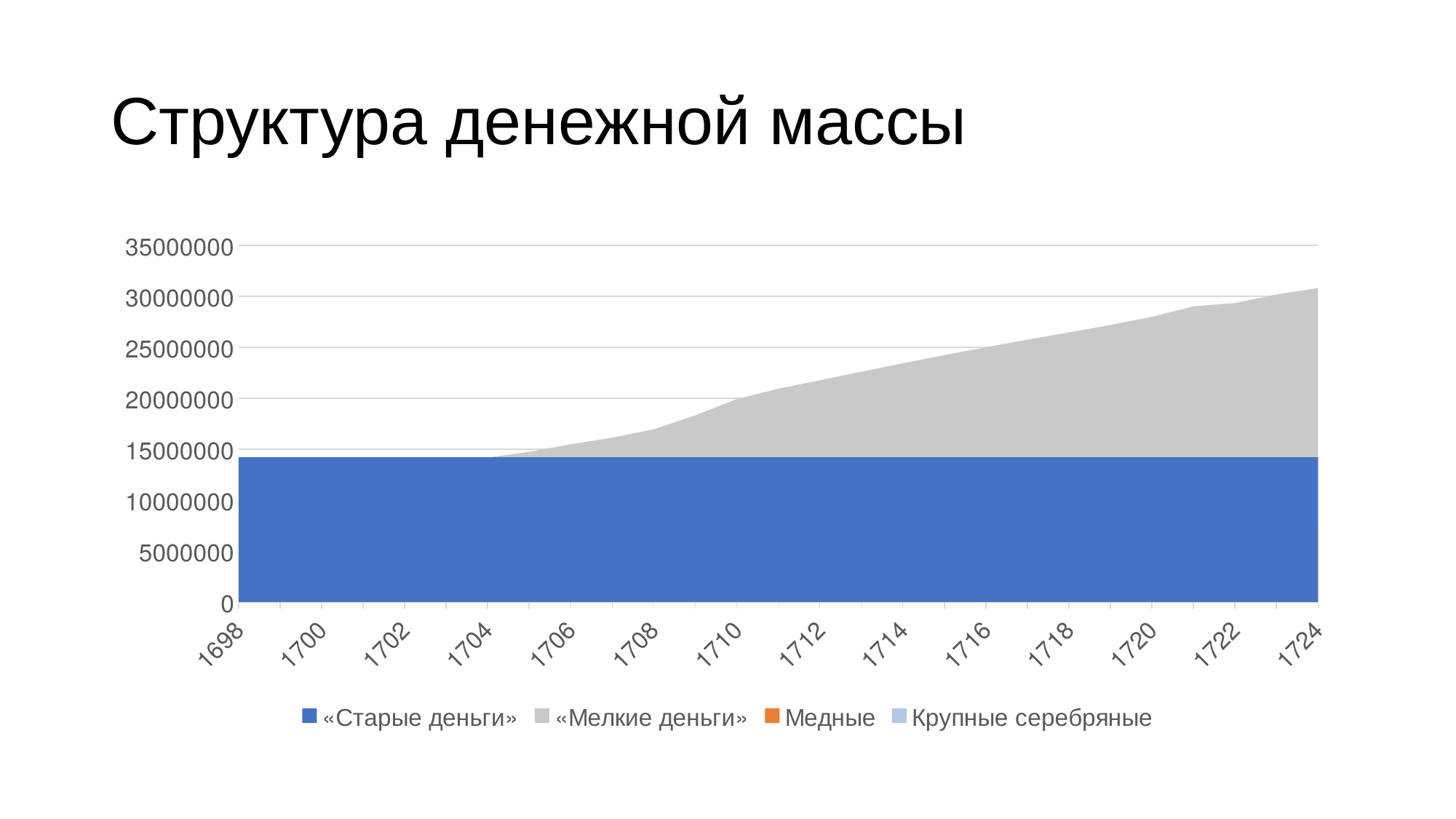

# Структура денежной массы

### Chart

| Category | «Старые деньги» | «Мелкие деньги» | Медные | Крупные серебряные |
|---|---|---|---|---|
| 1698 | 14200000.0 | 471810.0 | None | None |
| 1699 | 14200000.0 | 1143671.0 | None | None |
| 1700 | 14200000.0 | 3145380.0 | 8837.0 | None |
| 1701 | 14200000.0 | 5710575.0 | 12561.0 | None |
| 1702 | 14200000.0 | 10686951.0 | 19689.0 | None |
| 1703 | 14200000.0 | 13311572.0 | 30064.0 | None |
| 1704 | 14200000.0 | 14177904.0 | 39465.0 | None |
| 1705 | 14200000.0 | 14738147.0 | 134278.0 | None |
| 1706 | 14200000.0 | 15484015.0 | 234654.0 | None |
| 1707 | 14200000.0 | 16127400.0 | 370443.0 | None |
| 1708 | 14200000.0 | 16953174.0 | 442279.0 | None |
| 1709 | 14200000.0 | 18317768.0 | 535449.0 | None |
| 1710 | 14200000.0 | 19913559.0 | 648313.0 | None |
| 1711 | 14200000.0 | 20929856.0 | 1050696.0 | None |
| 1712 | 14200000.0 | 21763989.0 | 1270915.0 | None |
| 1713 | 14200000.0 | 22598122.0 | 1491134.0 | None |
| 1714 | 14200000.0 | 23432255.0 | 1711353.0 | None |
| 1715 | 14200000.0 | 24231705.0 | 2034486.0 | None |
| 1716 | 14200000.0 | 25002030.0 | 2179552.0 | None |
| 1717 | 14200000.0 | 25750535.0 | 2244799.0 | None |
| 1718 | 14200000.0 | 26462285.0 | 2956549.0 | 658230.0 |
| 1719 | 14200000.0 | 27193120.0 | 3687384.0 | 1287430.0 |
| 1720 | 14200000.0 | 27991498.0 | 4485762.0 | 1946994.0 |
| 1721 | 14200000.0 | 29022355.0 | 5516619.0 | 2814806.0 |
| 1722 | 14200000.0 | 29343708.0 | 5837972.0 | 3039901.0 |
| 1723 | 14200000.0 | 30188269.0 | 6682533.0 | 3796134.0 |
| 1724 | 14200000.0 | 30818270.0 | 7312534.0 | 4337807.0 |